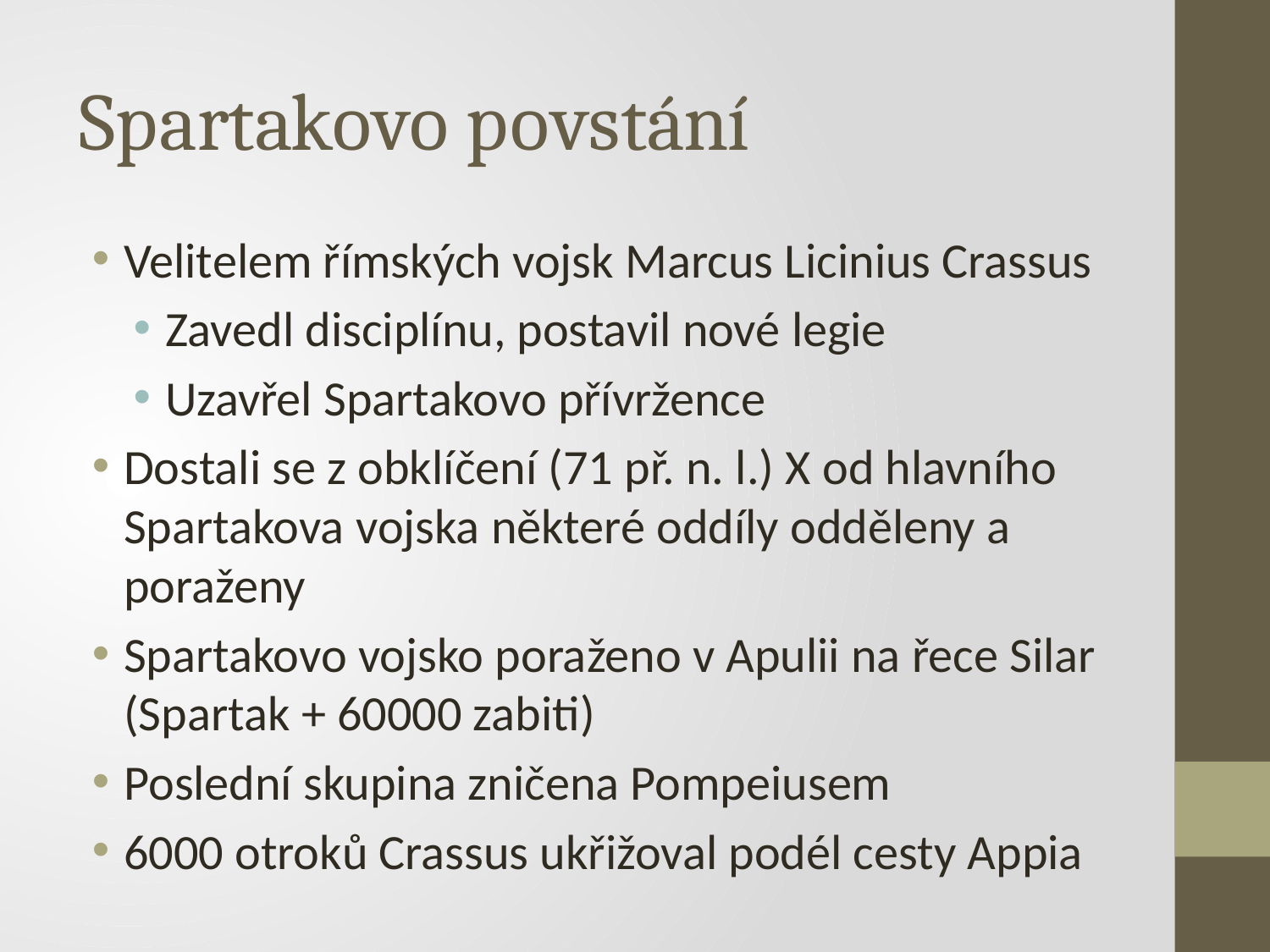

# Spartakovo povstání
Velitelem římských vojsk Marcus Licinius Crassus
Zavedl disciplínu, postavil nové legie
Uzavřel Spartakovo přívržence
Dostali se z obklíčení (71 př. n. l.) X od hlavního Spartakova vojska některé oddíly odděleny a poraženy
Spartakovo vojsko poraženo v Apulii na řece Silar (Spartak + 60000 zabiti)
Poslední skupina zničena Pompeiusem
6000 otroků Crassus ukřižoval podél cesty Appia